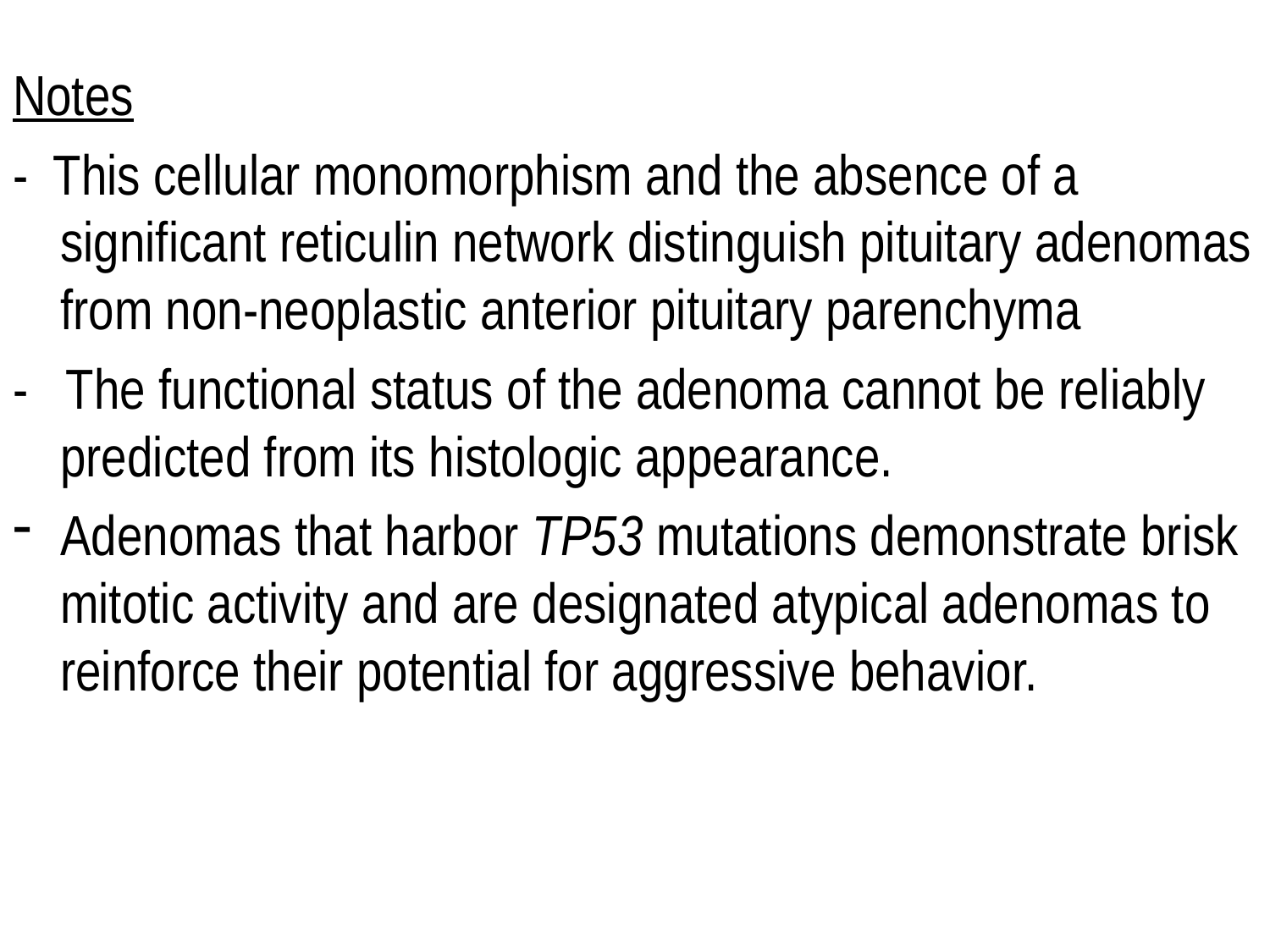

Notes
-  This cellular monomorphism and the absence of a significant reticulin network distinguish pituitary adenomas from non-neoplastic anterior pituitary parenchyma
-   The functional status of the adenoma cannot be reliably predicted from its histologic appearance.
Adenomas that harbor TP53 mutations demonstrate brisk mitotic activity and are designated atypical adenomas to reinforce their potential for aggressive behavior.